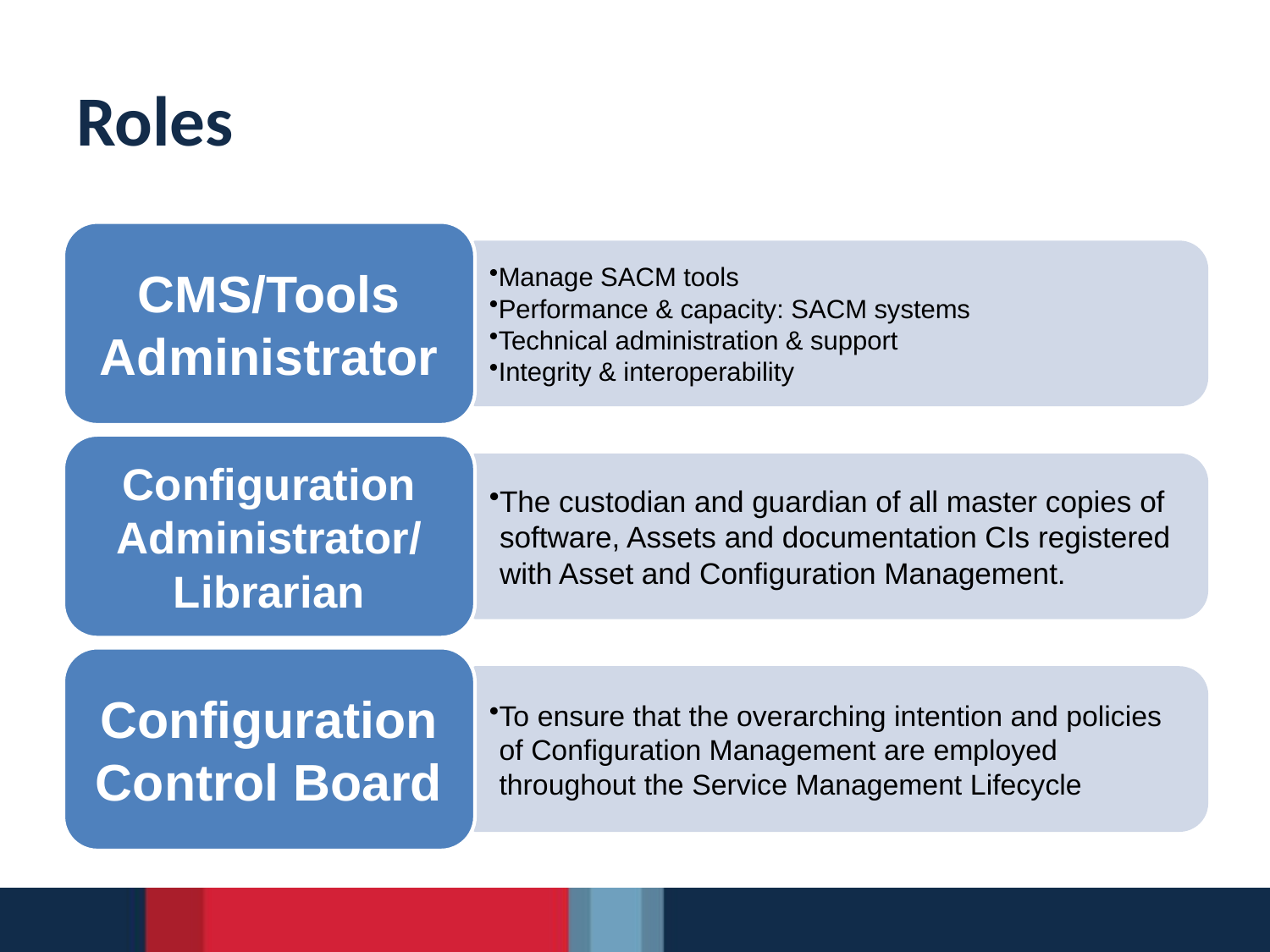

# Roles
Configuration Administrator/ Librarian
CMS/Tools Administrator
Manage SACM tools
Performance & capacity: SACM systems
Technical administration & support
Integrity & interoperability
The custodian and guardian of all master copies of software, Assets and documentation CIs registered with Asset and Configuration Management.
Configuration Control Board
To ensure that the overarching intention and policies of Configuration Management are employed throughout the Service Management Lifecycle